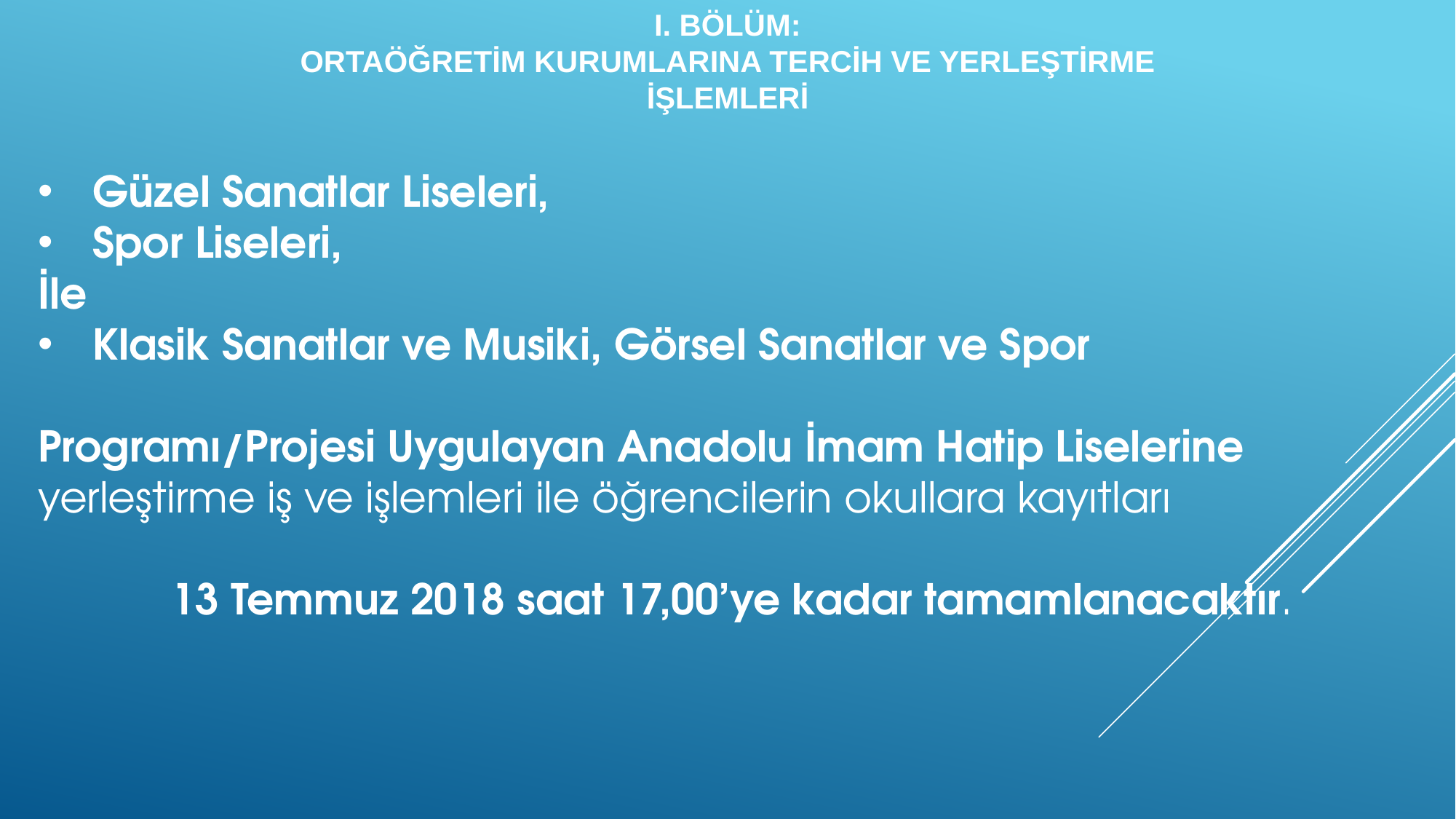

I. BÖLÜM:
ORTAÖĞRETİM KURUMLARINA TERCİH VE YERLEŞTİRME
İŞLEMLERİ
Güzel Sanatlar Liseleri,
Spor Liseleri,
İle
Klasik Sanatlar ve Musiki, Görsel Sanatlar ve Spor

Programı/Projesi Uygulayan Anadolu İmam Hatip Liselerine yerleştirme iş ve işlemleri ile öğrencilerin okullara kayıtları

13 Temmuz 2018 saat 17,00’ye kadar tamamlanacaktır.